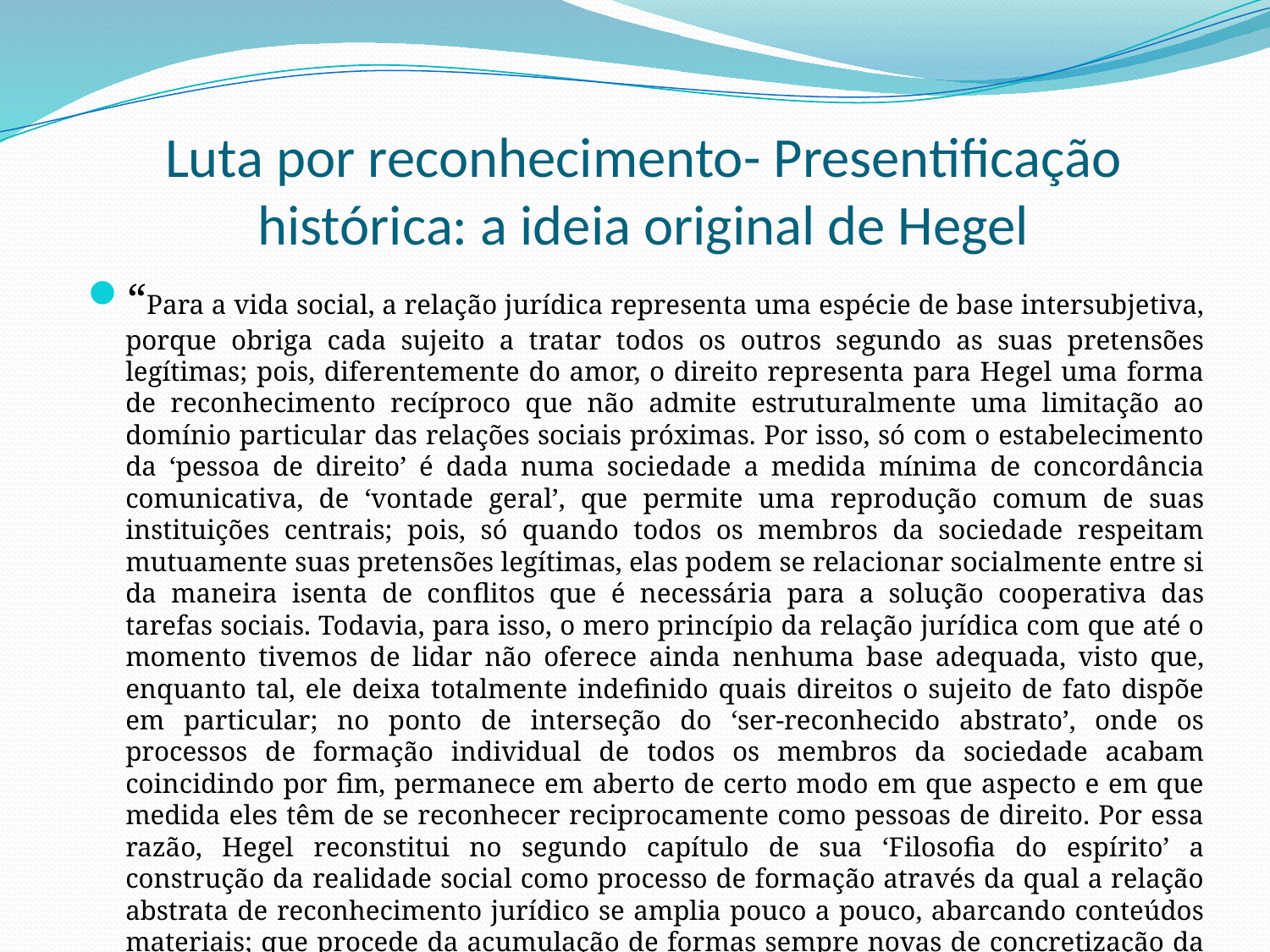

# Luta por reconhecimento- Presentificação histórica: a ideia original de Hegel
“Para a vida social, a relação jurídica representa uma espécie de base intersubjetiva, porque obriga cada sujeito a tratar todos os outros segundo as suas pretensões legítimas; pois, diferentemente do amor, o direito representa para Hegel uma forma de reconhecimento recíproco que não admite estruturalmente uma limitação ao domínio particular das relações sociais próximas. Por isso, só com o estabelecimento da ‘pessoa de direito’ é dada numa sociedade a medida mínima de concordância comunicativa, de ‘vontade geral’, que permite uma reprodução comum de suas instituições centrais; pois, só quando todos os membros da sociedade respeitam mutuamente suas pretensões legítimas, elas podem se relacionar socialmente entre si da maneira isenta de conflitos que é necessária para a solução cooperativa das tarefas sociais. Todavia, para isso, o mero princípio da relação jurídica com que até o momento tivemos de lidar não oferece ainda nenhuma base adequada, visto que, enquanto tal, ele deixa totalmente indefinido quais direitos o sujeito de fato dispõe em particular; no ponto de interseção do ‘ser-reconhecido abstrato’, onde os processos de formação individual de todos os membros da sociedade acabam coincidindo por fim, permanece em aberto de certo modo em que aspecto e em que medida eles têm de se reconhecer reciprocamente como pessoas de direito. Por essa razão, Hegel reconstitui no segundo capítulo de sua ‘Filosofia do espírito’ a construção da realidade social como processo de formação através da qual a relação abstrata de reconhecimento jurídico se amplia pouco a pouco, abarcando conteúdos materiais; que procede da acumulação de formas sempre novas de concretização da relação jurídica.” (p. 96) MUITO IMPORTANTE, DESTACAR EM AULA.